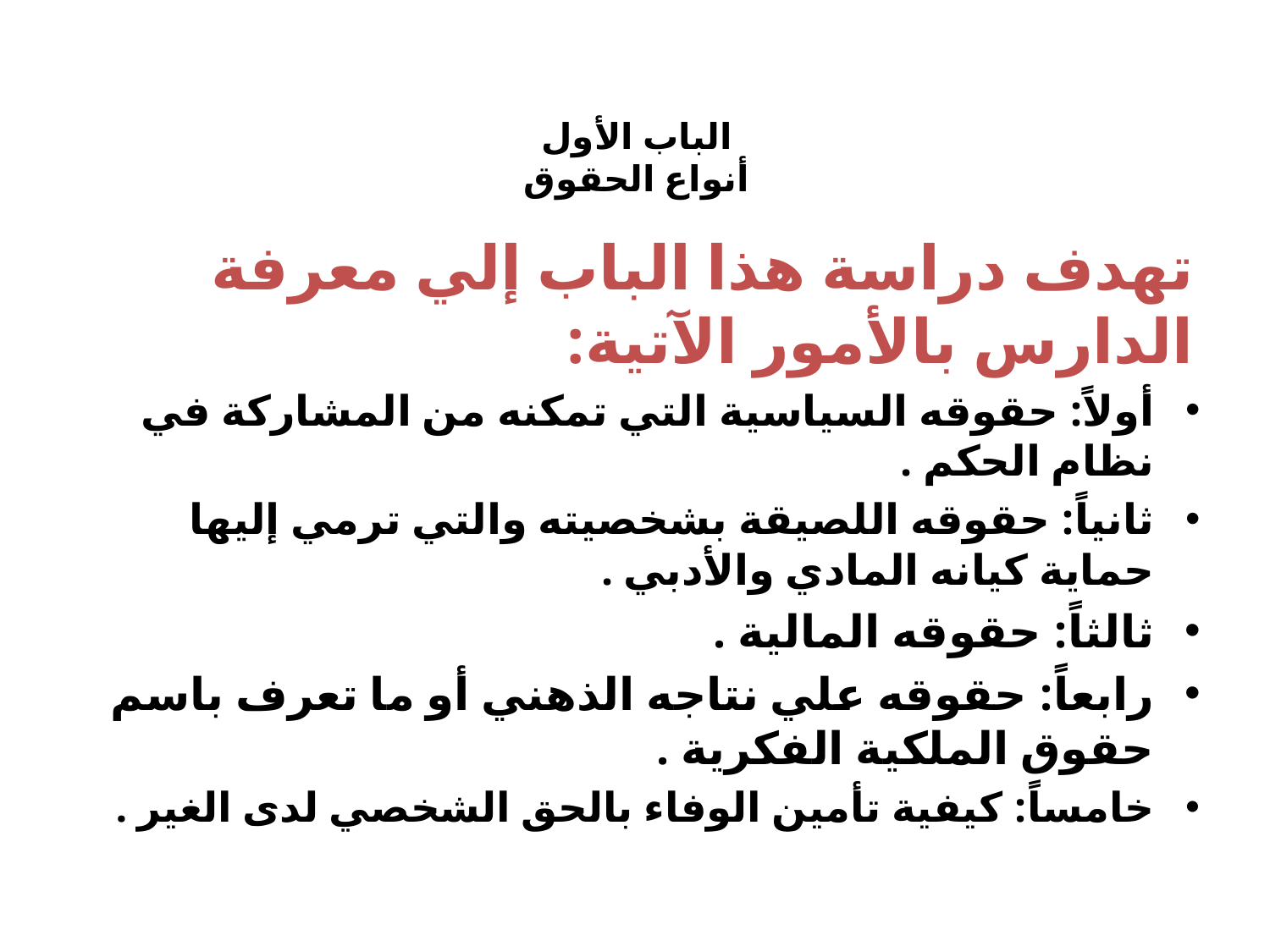

# الباب الأول أنواع الحقوق
تهدف دراسة هذا الباب إلي معرفة الدارس بالأمور الآتية:
أولاً: حقوقه السياسية التي تمكنه من المشاركة في نظام الحكم .
ثانياً: حقوقه اللصيقة بشخصيته والتي ترمي إليها حماية كيانه المادي والأدبي .
ثالثاً: حقوقه المالية .
رابعاً: حقوقه علي نتاجه الذهني أو ما تعرف باسم حقوق الملكية الفكرية .
خامساً: كيفية تأمين الوفاء بالحق الشخصي لدى الغير .